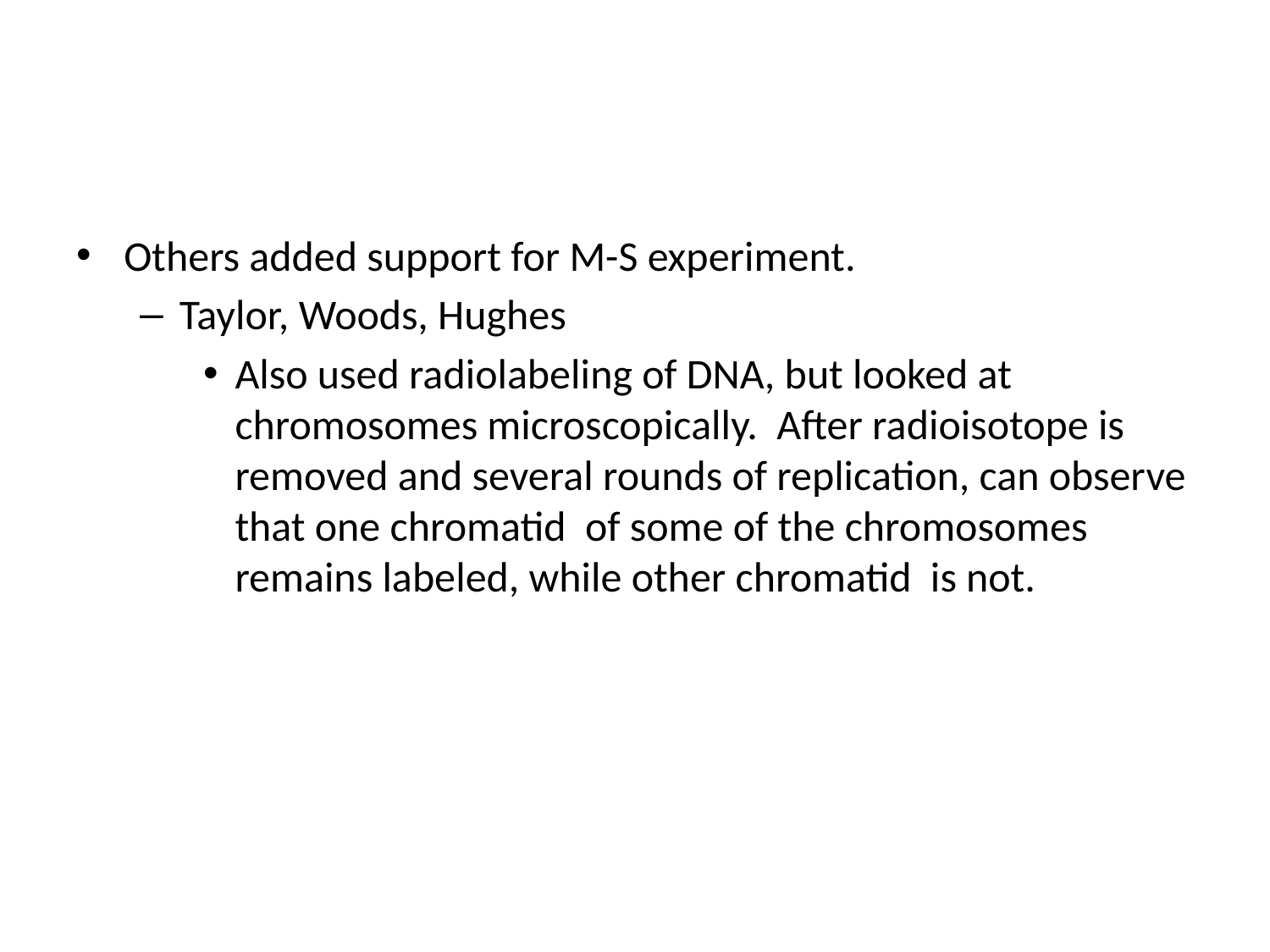

Others added support for M-S experiment.
Taylor, Woods, Hughes
Also used radiolabeling of DNA, but looked at chromosomes microscopically.  After radioisotope is removed and several rounds of replication, can observe that one chromatid  of some of the chromosomes remains labeled, while other chromatid  is not.